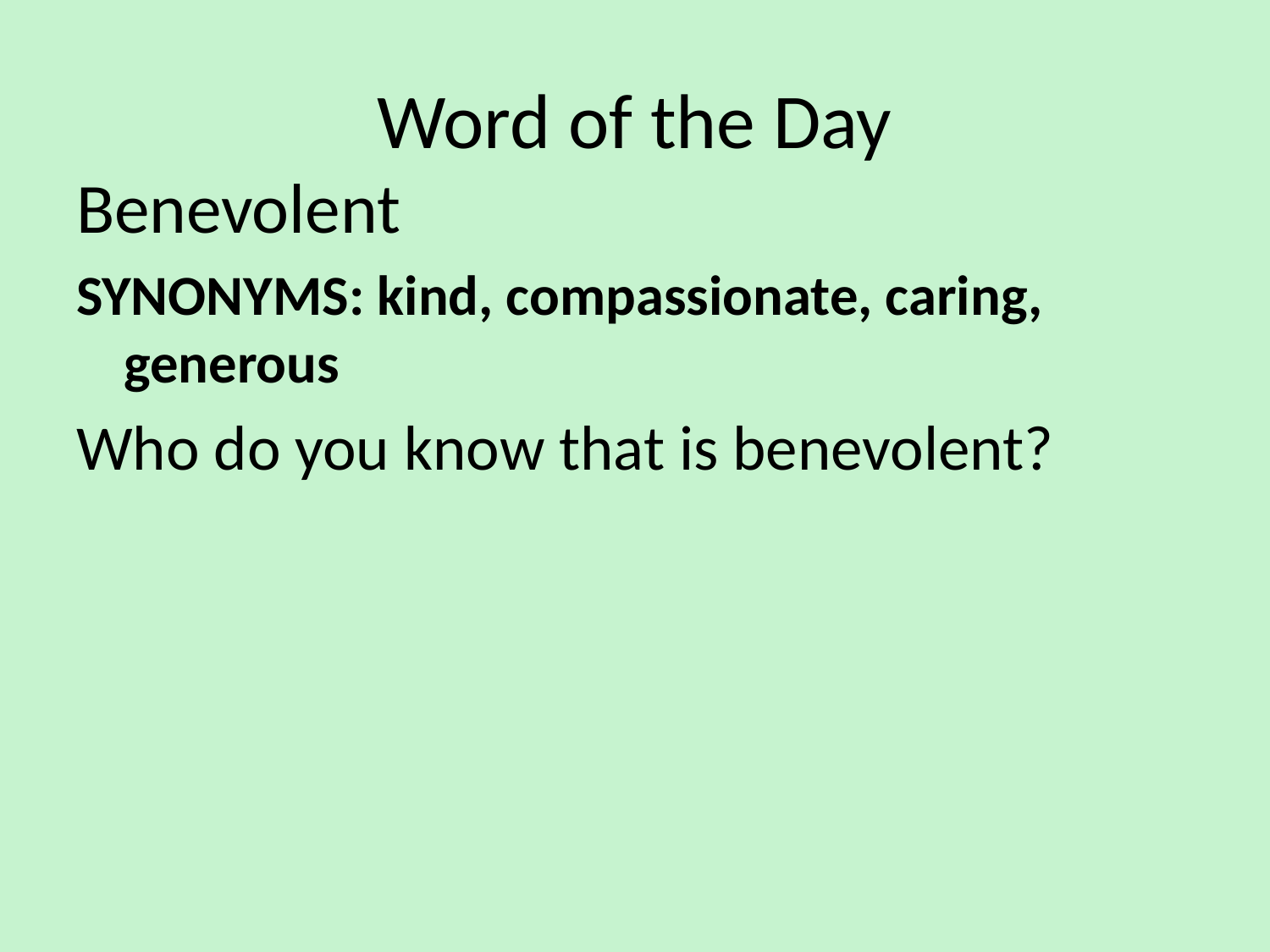

# Word of the Day
Benevolent
SYNONYMS: kind, compassionate, caring, generous
Who do you know that is benevolent?